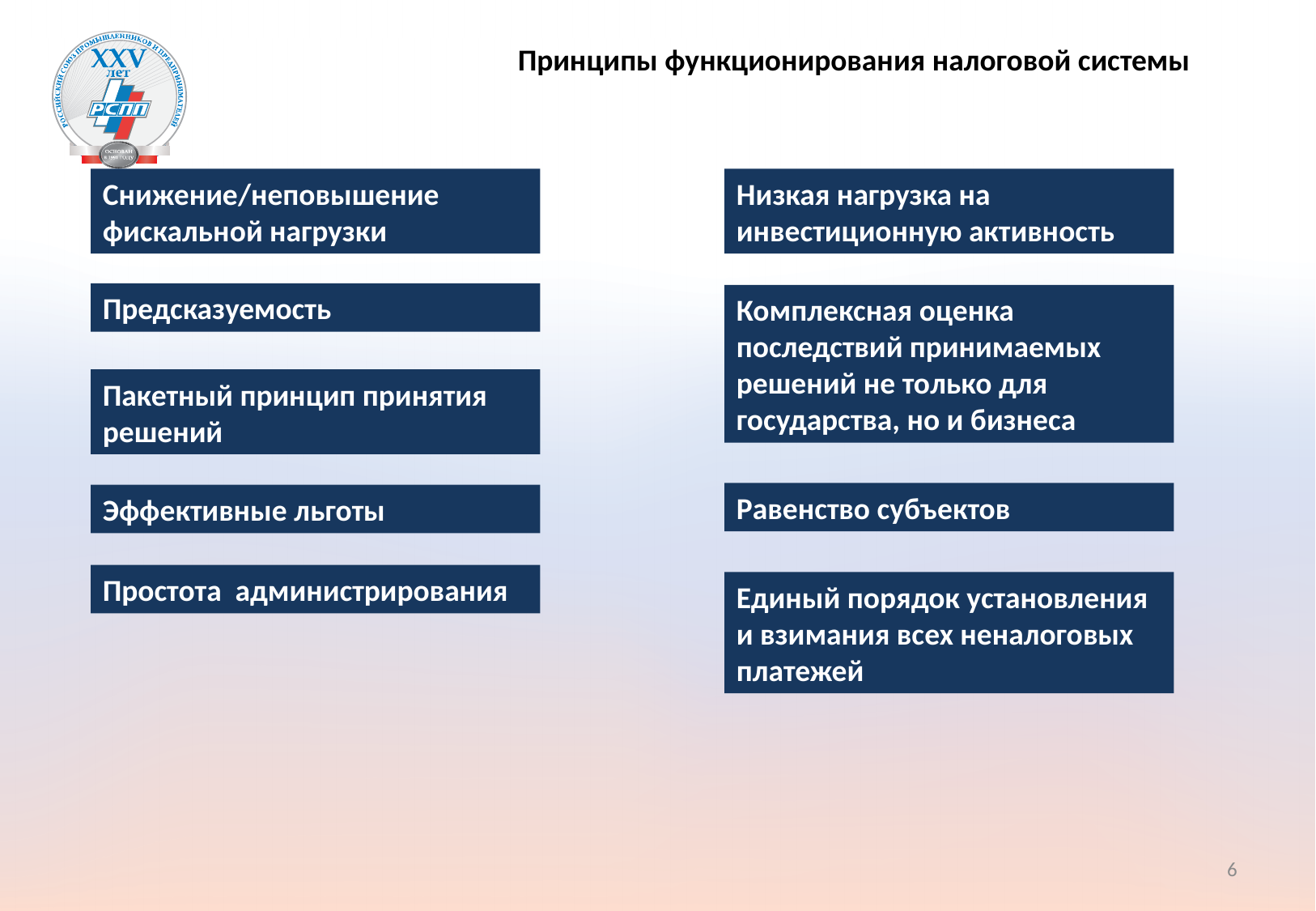

Принципы функционирования налоговой системы
Низкая нагрузка на инвестиционную активность
Снижение/неповышение фискальной нагрузки
Предсказуемость
Комплексная оценка последствий принимаемых решений не только для государства, но и бизнеса
Пакетный принцип принятия решений
Равенство субъектов
Эффективные льготы
Простота  администрирования
Единый порядок установления и взимания всех неналоговых платежей
6